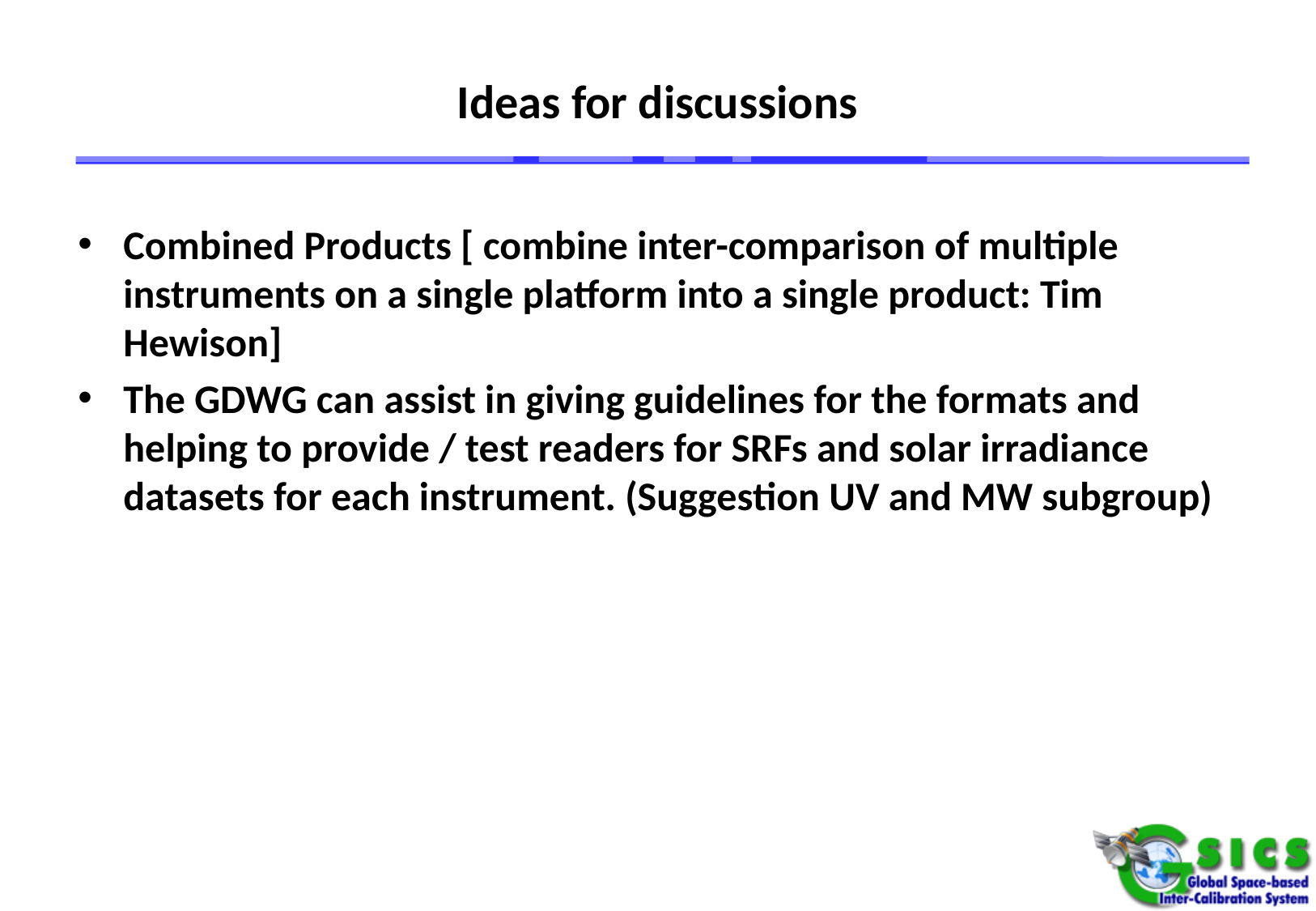

# Ideas for discussions
Combined Products [ combine inter-comparison of multiple instruments on a single platform into a single product: Tim Hewison]
The GDWG can assist in giving guidelines for the formats and helping to provide / test readers for SRFs and solar irradiance datasets for each instrument. (Suggestion UV and MW subgroup)